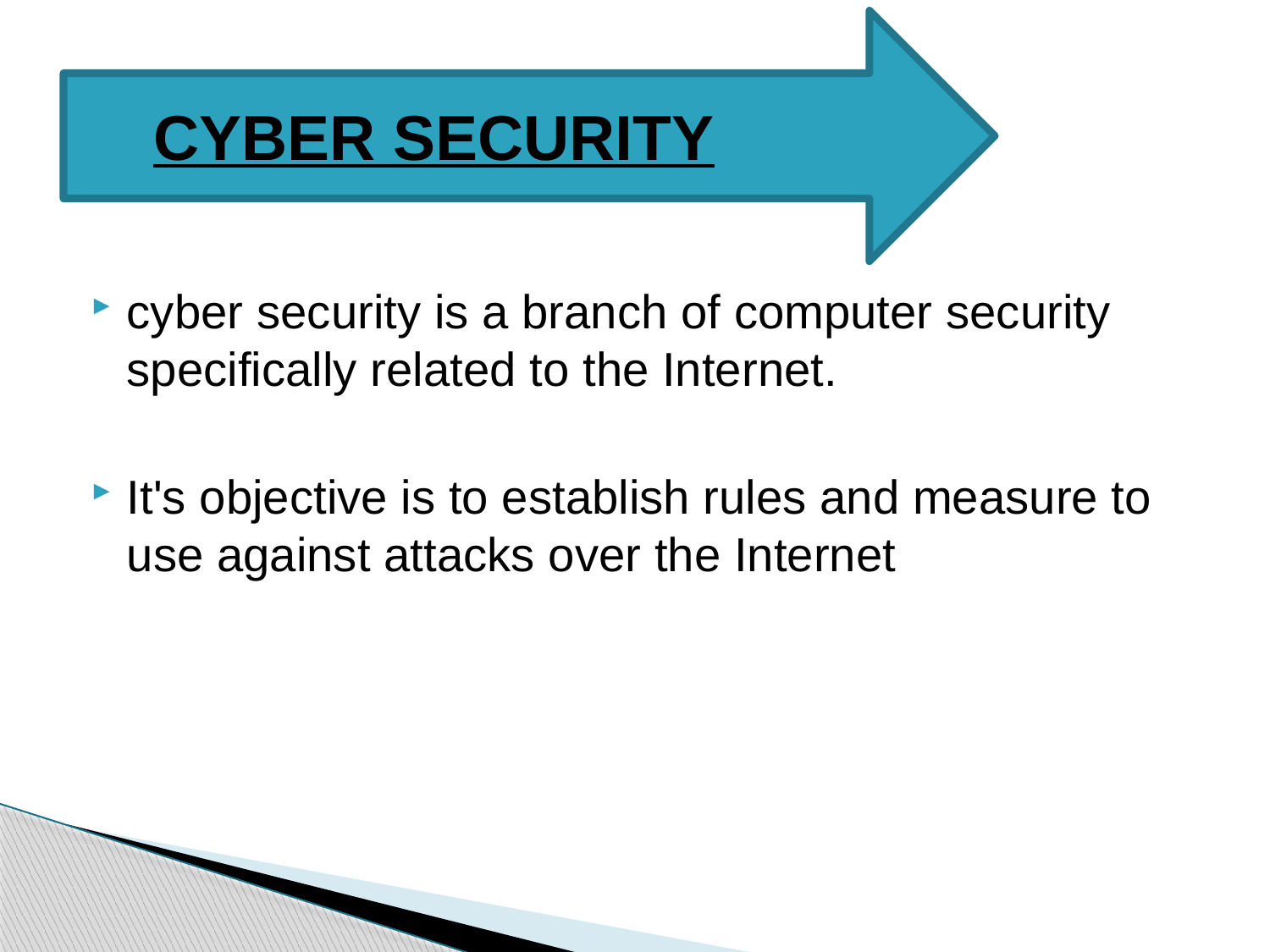

#
CYBER SECURITY
cyber security is a branch of computer security specifically related to the Internet.

It's objective is to establish rules and measure to use against attacks over the Internet